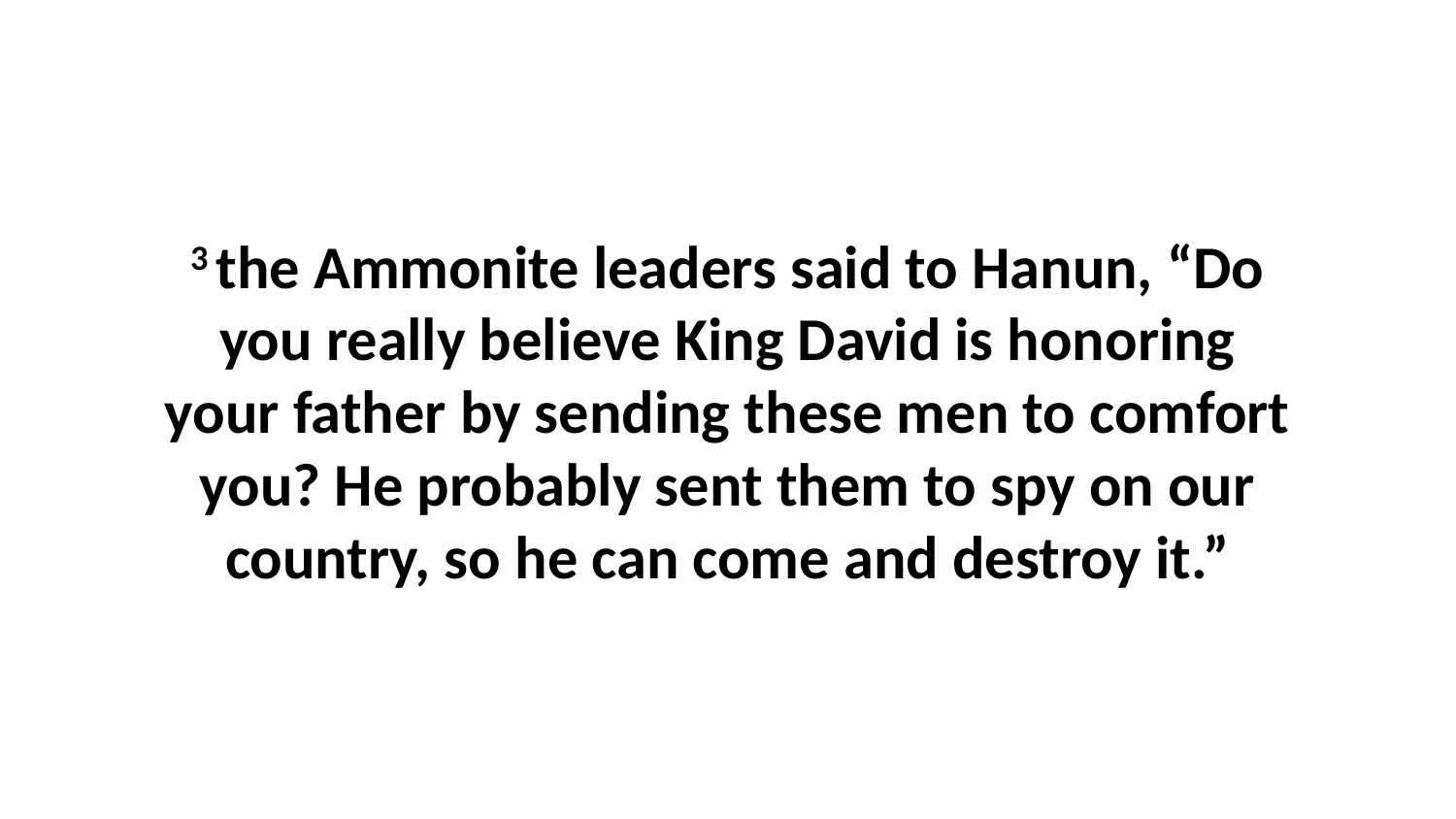

3 the Ammonite leaders said to Hanun, “Do you really believe King David is honoring your father by sending these men to comfort you? He probably sent them to spy on our country, so he can come and destroy it.”